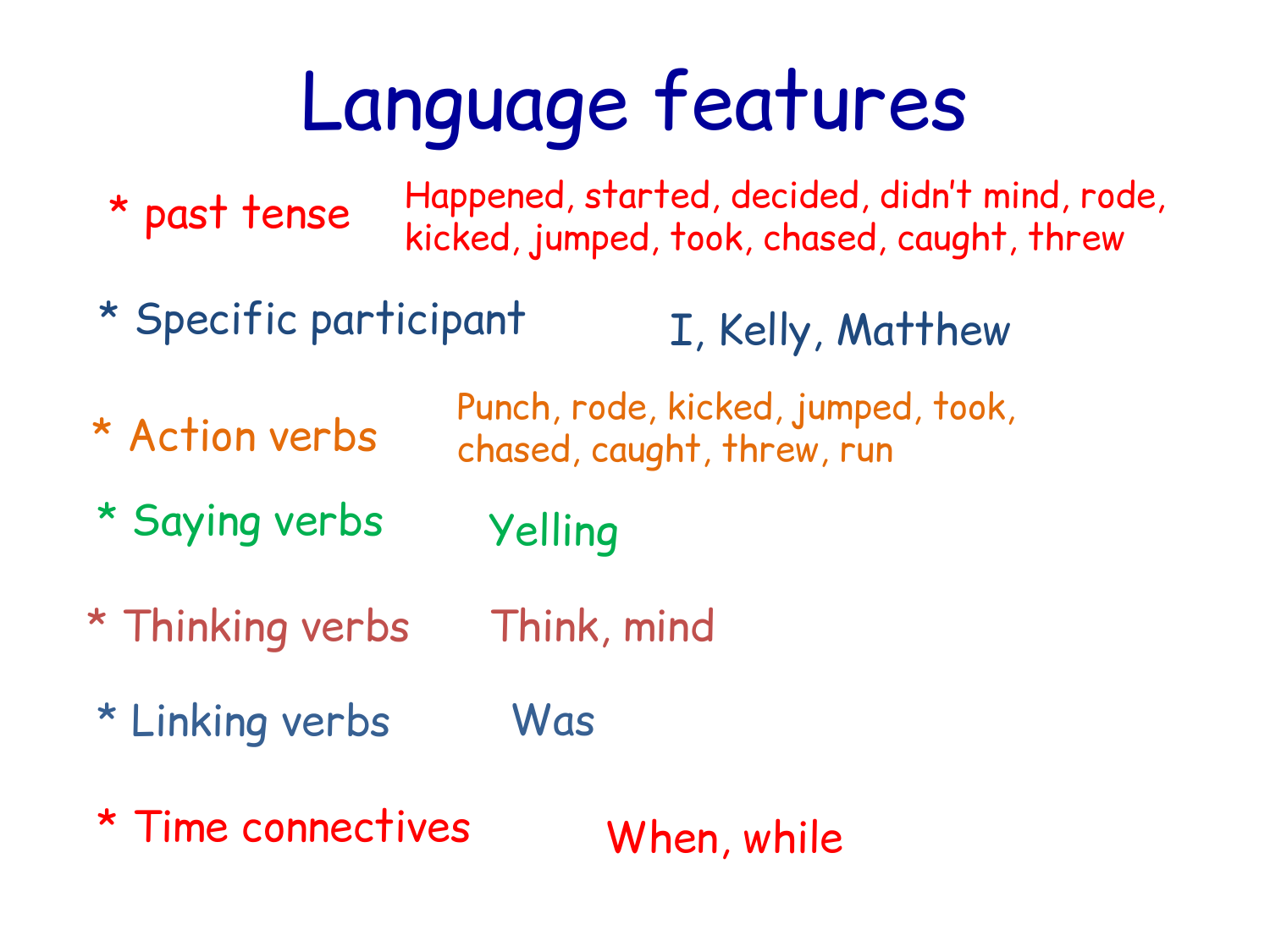

# Language features
Happened, started, decided, didn’t mind, rode, kicked, jumped, took, chased, caught, threw
* past tense
* Specific participant
I, Kelly, Matthew
Punch, rode, kicked, jumped, took, chased, caught, threw, run
* Action verbs
* Saying verbs
Yelling
* Thinking verbs
Think, mind
Was
* Linking verbs
* Time connectives
When, while